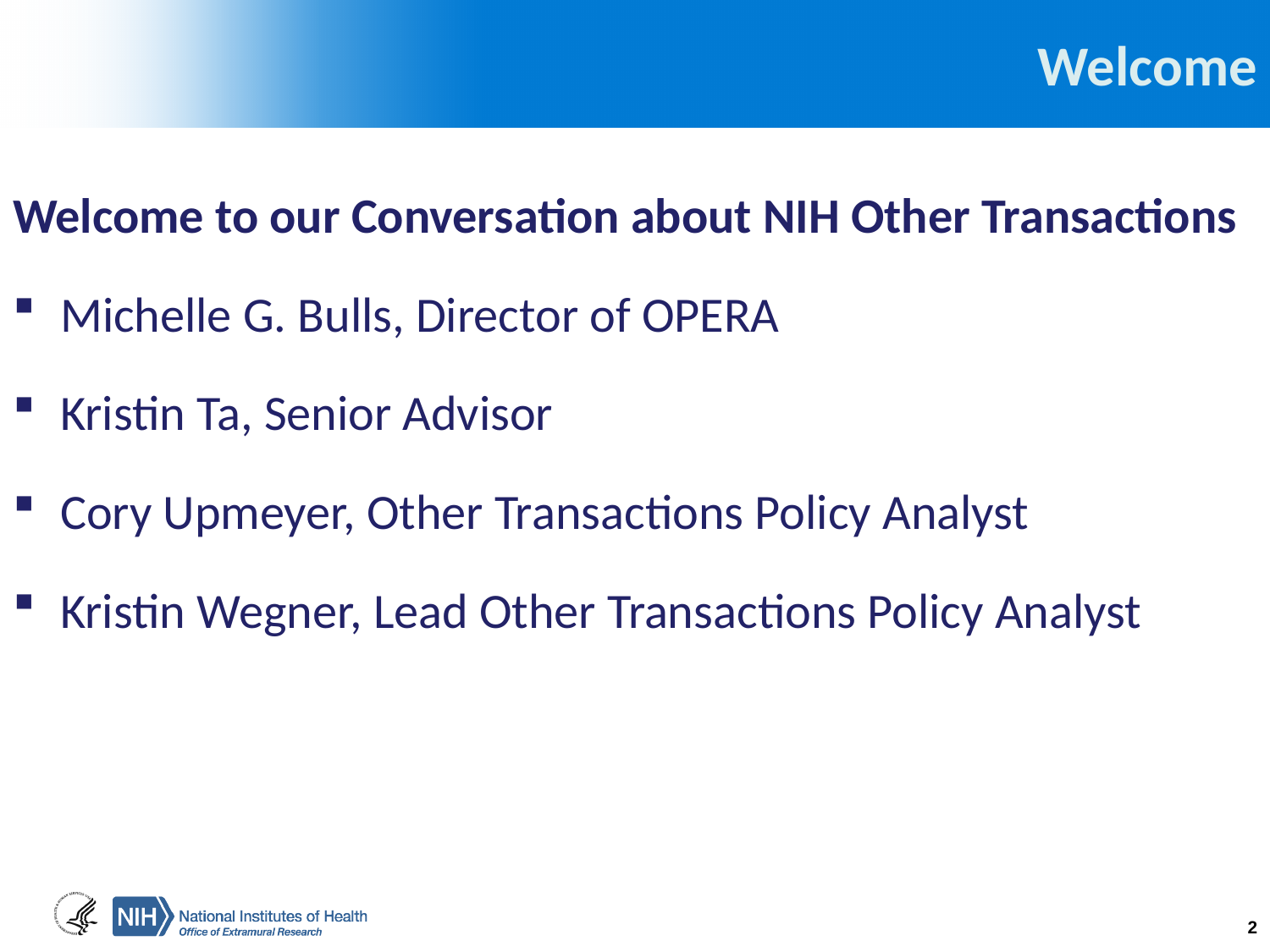

# Welcome
Welcome to our Conversation about NIH Other Transactions
Michelle G. Bulls, Director of OPERA
Kristin Ta, Senior Advisor
Cory Upmeyer, Other Transactions Policy Analyst
Kristin Wegner, Lead Other Transactions Policy Analyst
2